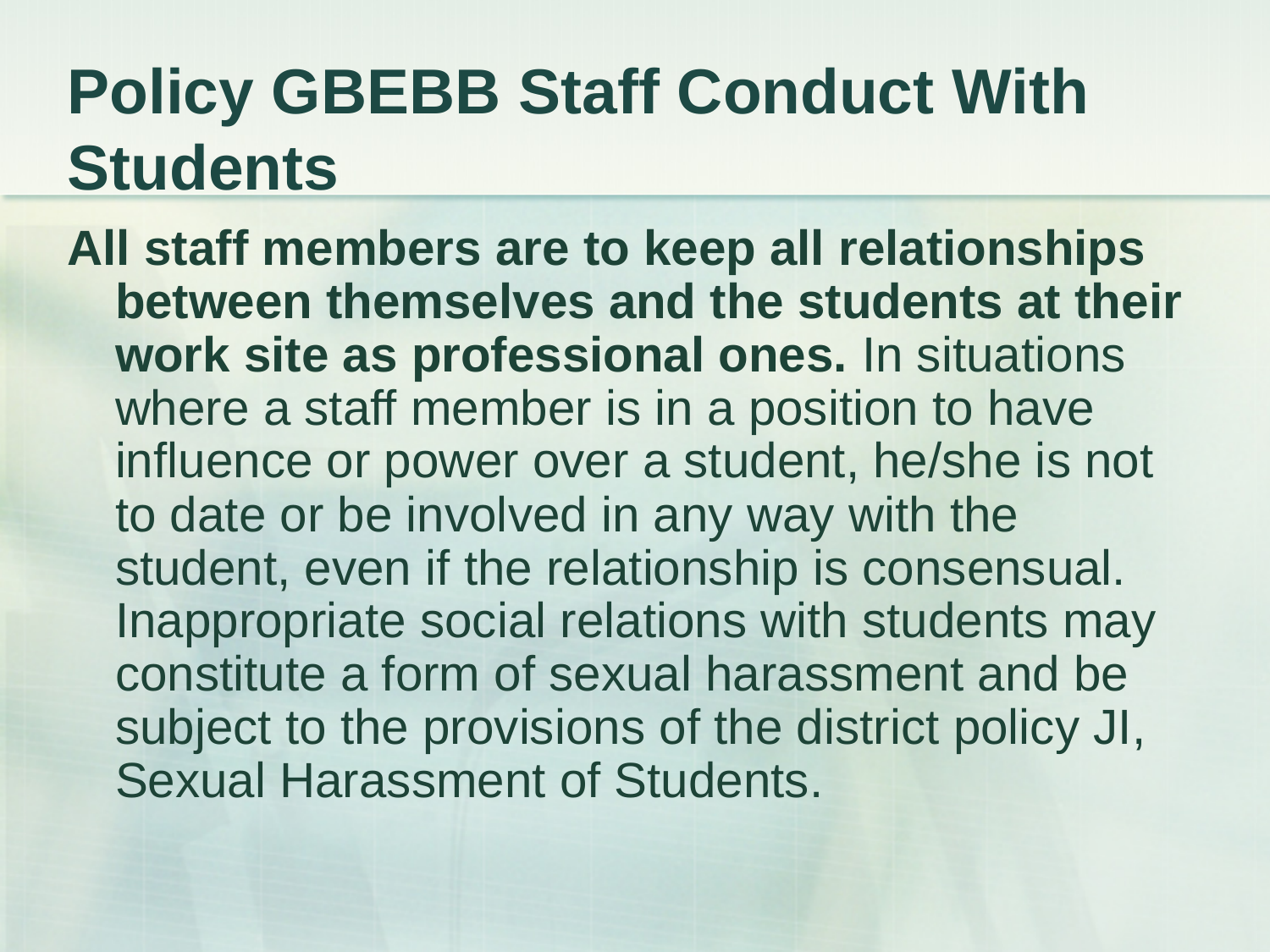

# Policy GBEBB Staff Conduct With Students
All staff members are to keep all relationships between themselves and the students at their work site as professional ones. In situations where a staff member is in a position to have influence or power over a student, he/she is not to date or be involved in any way with the student, even if the relationship is consensual. Inappropriate social relations with students may constitute a form of sexual harassment and be subject to the provisions of the district policy JI, Sexual Harassment of Students.